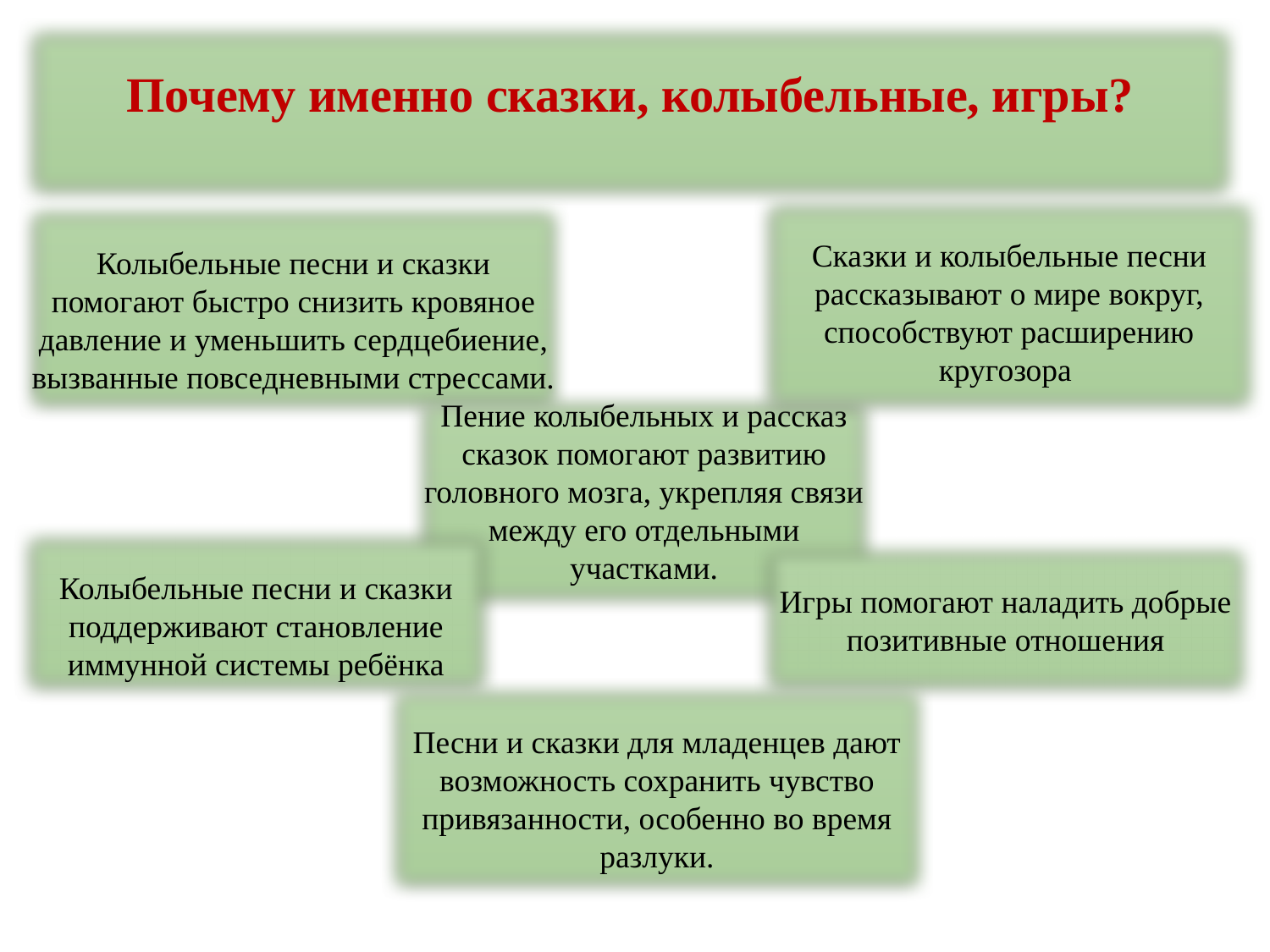

#

Почему именно сказки, колыбельные, игры?

Сказки и колыбельные песни рассказывают о мире вокруг, способствуют расширению кругозора

Колыбельные песни и сказки помогают быстро снизить кровяное давление и уменьшить сердцебиение, вызванные повседневными стрессами.
Пение колыбельных и рассказ сказок помогают развитию головного мозга, укрепляя связи между его отдельными участками.

Колыбельные песни и сказки поддерживают становление иммунной системы ребёнка

Игры помогают наладить добрые позитивные отношения

Песни и сказки для младенцев дают возможность сохранить чувство привязанности, особенно во время разлуки.